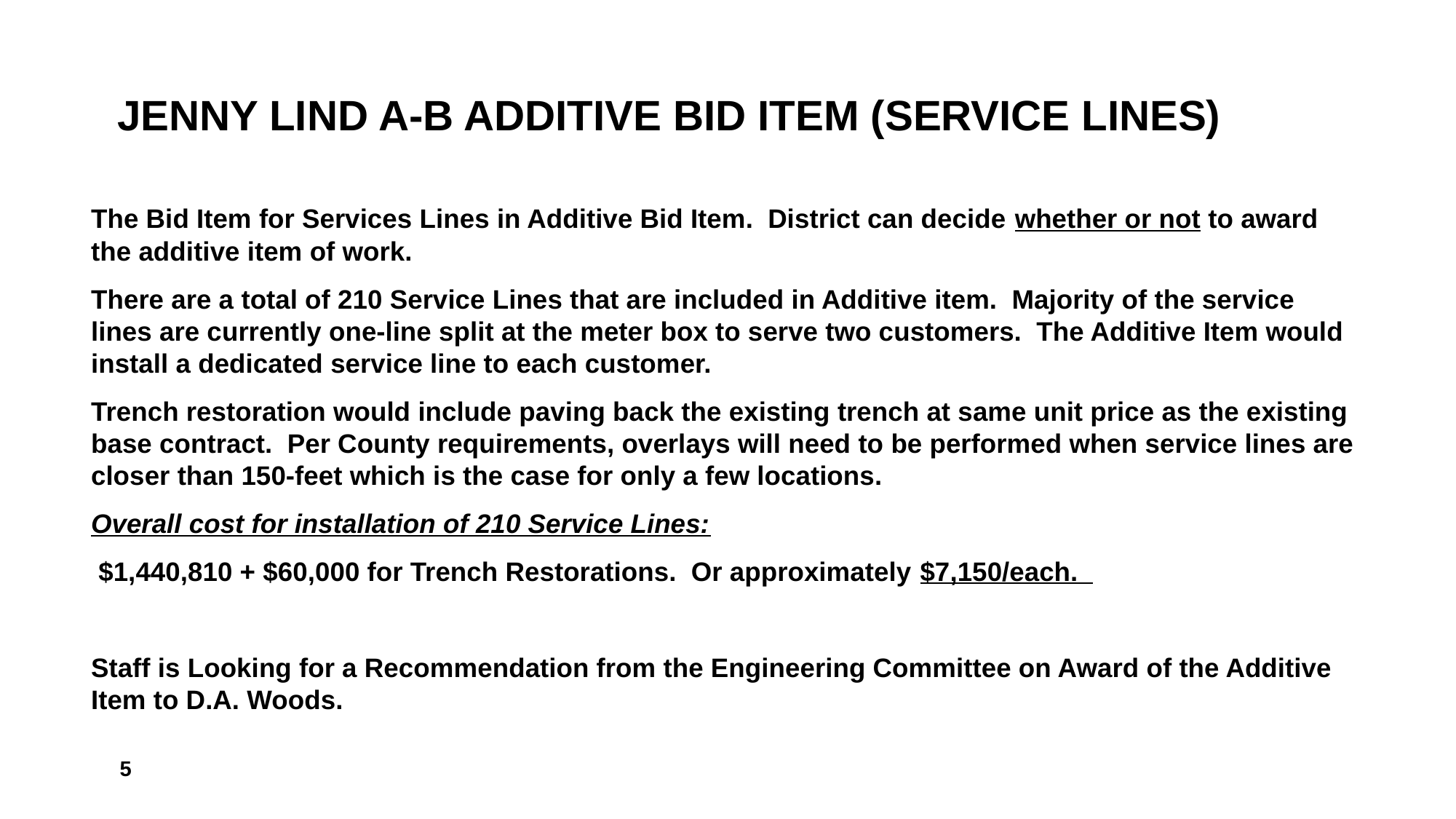

# Jenny lind a-b Additive Bid Item (Service Lines)

The Bid Item for Services Lines in Additive Bid Item.  District can decide whether or not to award the additive item of work.
There are a total of 210 Service Lines that are included in Additive item.  Majority of the service lines are currently one-line split at the meter box to serve two customers.  The Additive Item would install a dedicated service line to each customer.
Trench restoration would include paving back the existing trench at same unit price as the existing base contract.  Per County requirements, overlays will need to be performed when service lines are closer than 150-feet which is the case for only a few locations.
Overall cost for installation of 210 Service Lines:
 $1,440,810 + $60,000 for Trench Restorations.  Or approximately $7,150/each.

Staff is Looking for a Recommendation from the Engineering Committee on Award of the Additive Item to D.A. Woods.

5